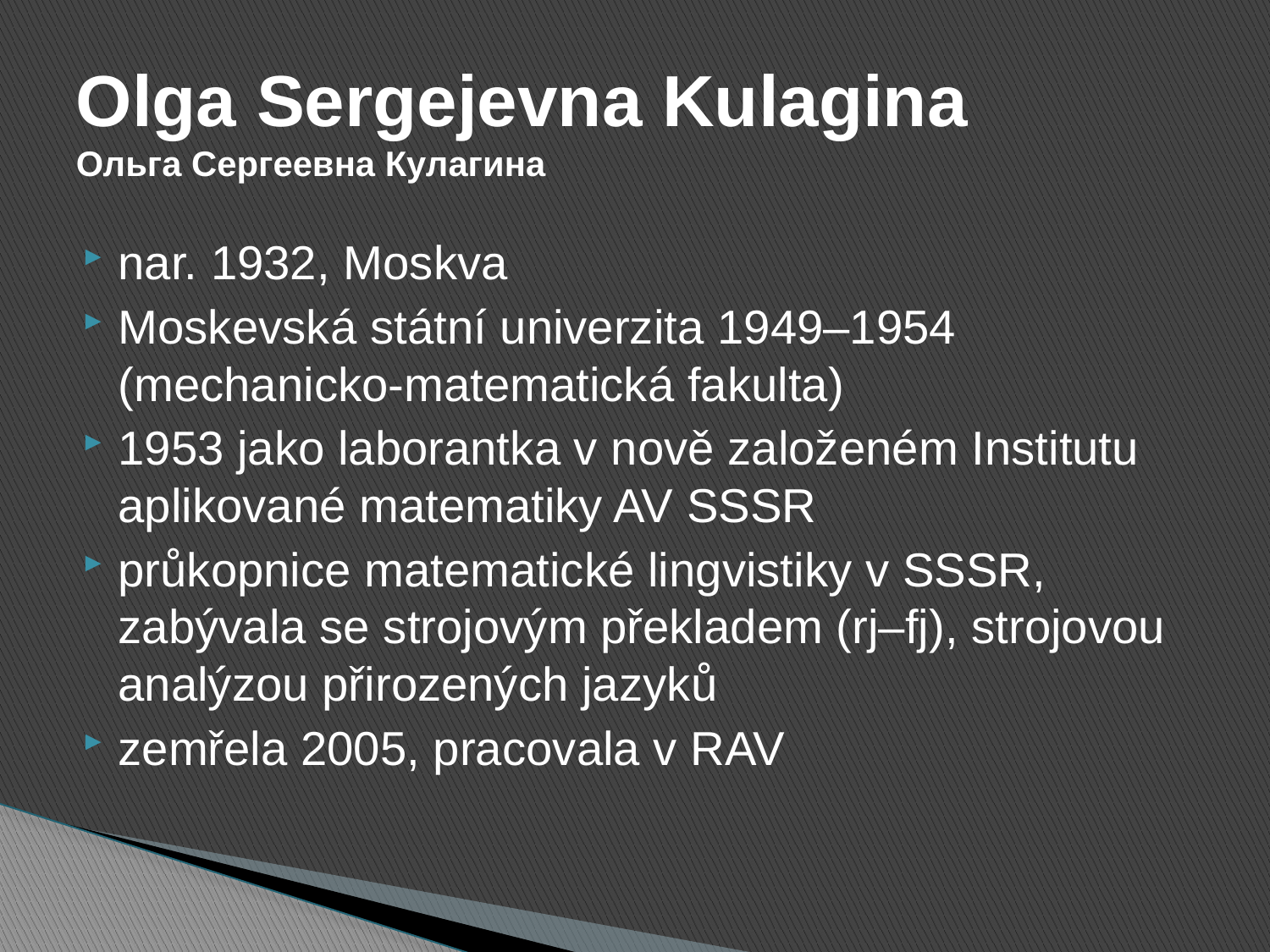

# Olga Sergejevna Kulagina Ольга Сергеевна Кулагина
nar. 1932, Moskva
Moskevská státní univerzita 1949–1954 (mechanicko-matematická fakulta)
1953 jako laborantka v nově založeném Institutu aplikované matematiky AV SSSR
průkopnice matematické lingvistiky v SSSR, zabývala se strojovým překladem (rj–fj), strojovou analýzou přirozených jazyků
zemřela 2005, pracovala v RAV